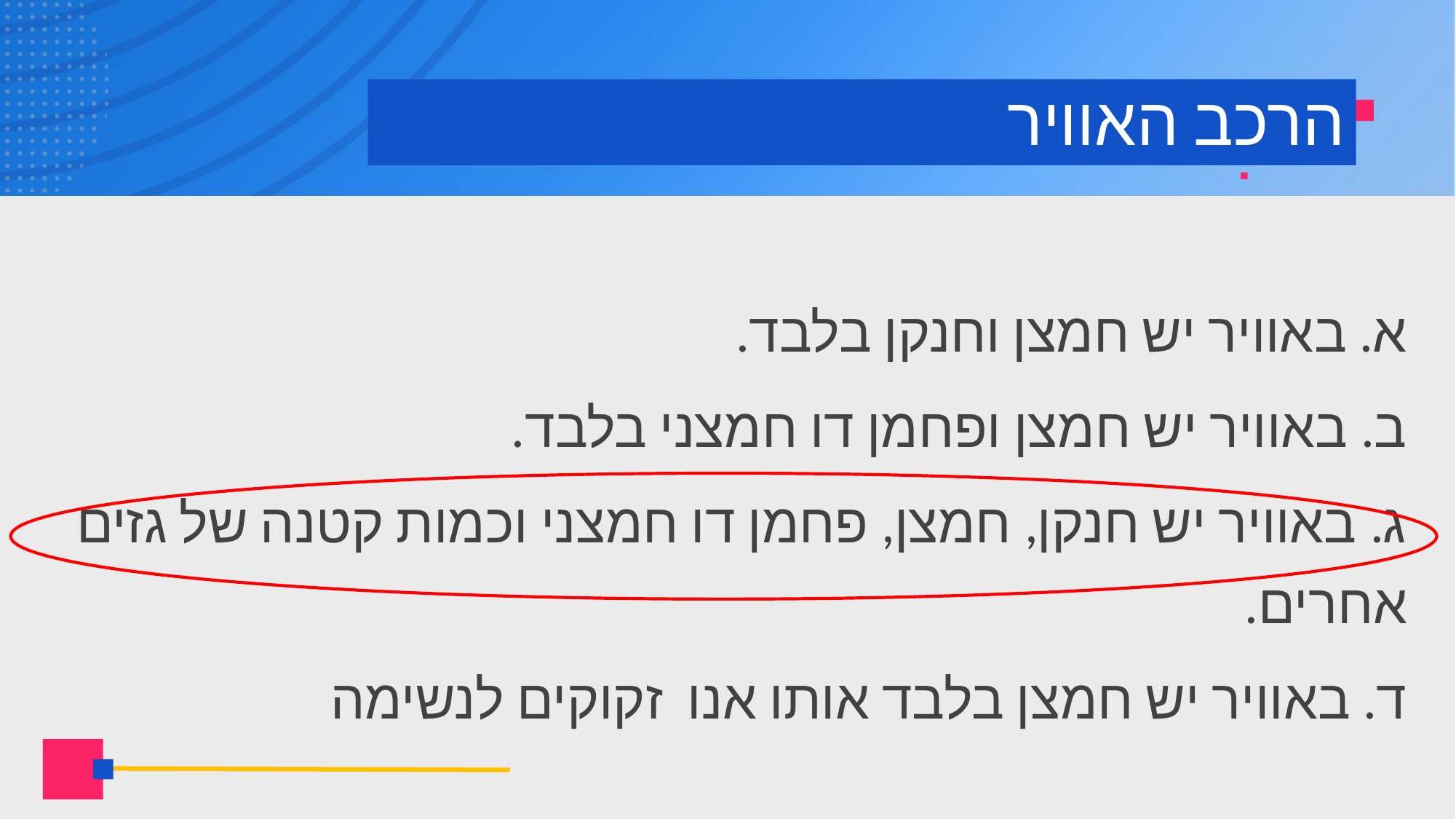

# הרכב האוויר

א. באוויר יש חמצן וחנקן בלבד.
ב. באוויר יש חמצן ופחמן דו חמצני בלבד.
ג. באוויר יש חנקן, חמצן, פחמן דו חמצני וכמות קטנה של גזים אחרים.
ד. באוויר יש חמצן בלבד אותו אנו  זקוקים לנשימה